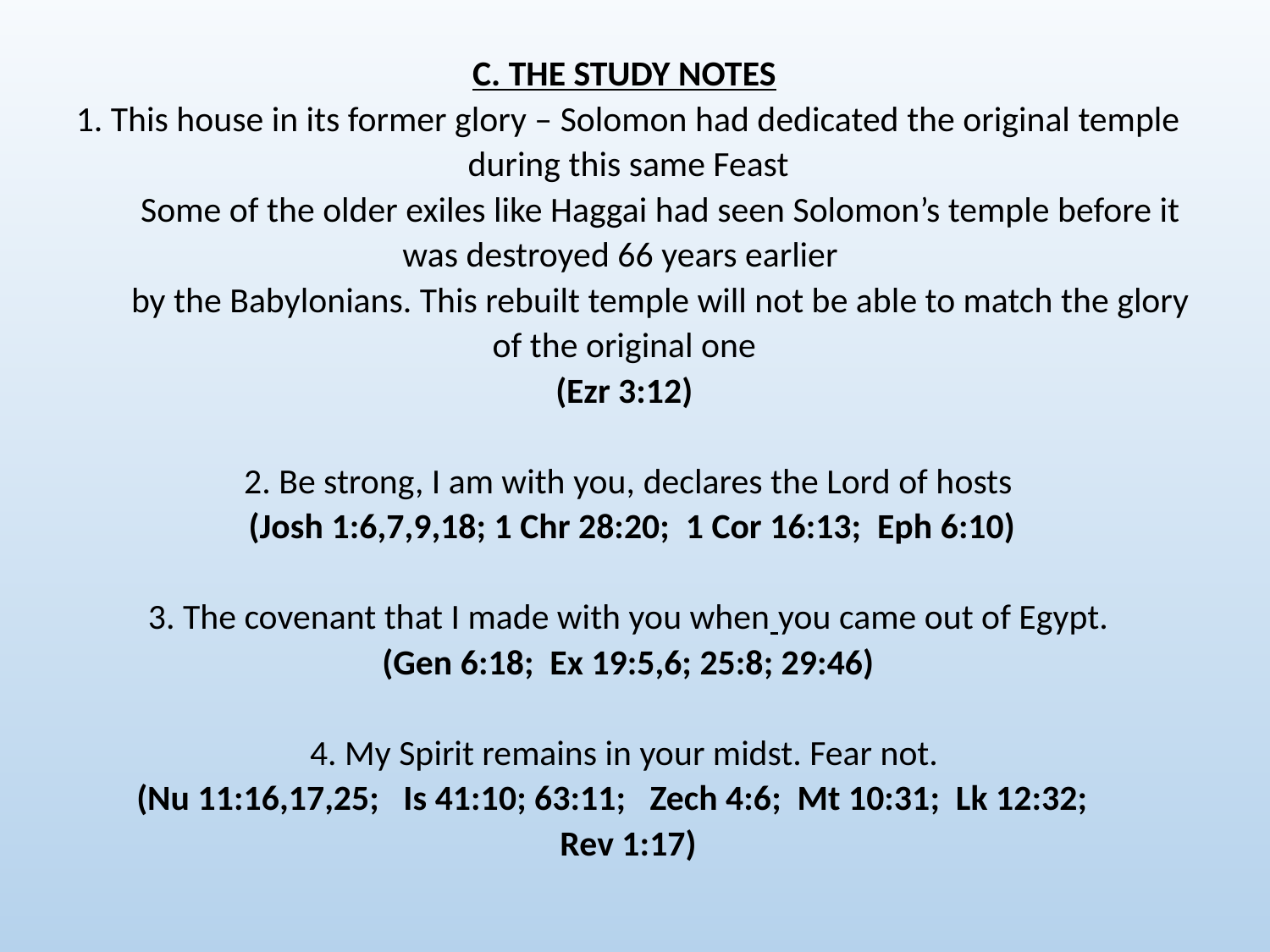

C. THE STUDY NOTES
1. This house in its former glory – Solomon had dedicated the original temple during this same Feast
        Some of the older exiles like Haggai had seen Solomon’s temple before it was destroyed 66 years earlier
        by the Babylonians. This rebuilt temple will not be able to match the glory of the original one
(Ezr 3:12)

2. Be strong, I am with you, declares the Lord of hosts
 (Josh 1:6,7,9,18; 1 Chr 28:20;  1 Cor 16:13;  Eph 6:10)

3. The covenant that I made with you when you came out of Egypt.
(Gen 6:18;  Ex 19:5,6; 25:8; 29:46)

4. My Spirit remains in your midst. Fear not.
          (Nu 11:16,17,25;   Is 41:10; 63:11;   Zech 4:6;  Mt 10:31;  Lk 12:32;               Rev 1:17)